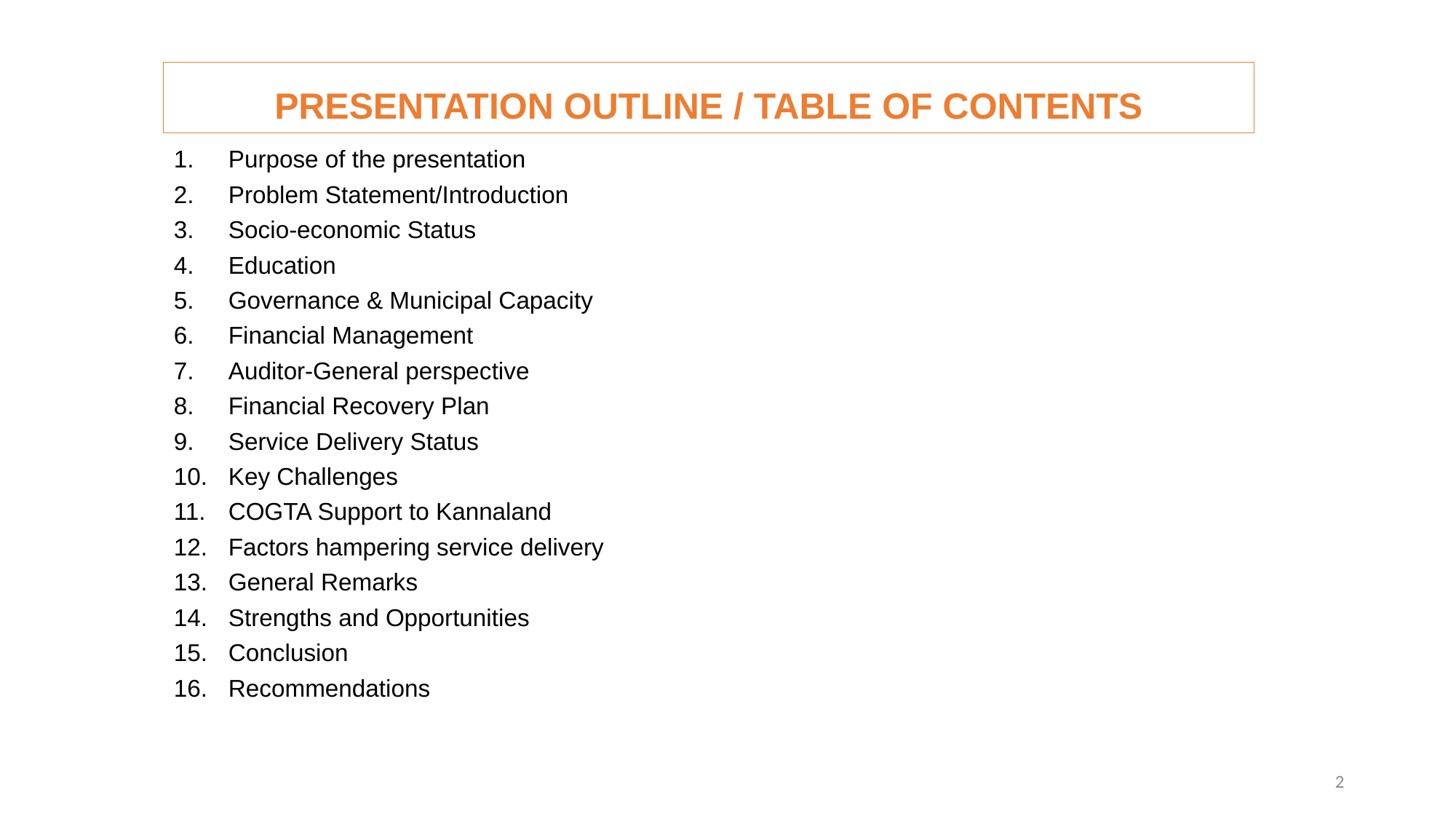

# PRESENTATION OUTLINE / TABLE OF CONTENTS
Purpose of the presentation
Problem Statement/Introduction
Socio-economic Status
Education
Governance & Municipal Capacity
Financial Management
Auditor-General perspective
Financial Recovery Plan
Service Delivery Status
Key Challenges
COGTA Support to Kannaland
Factors hampering service delivery
General Remarks
Strengths and Opportunities
Conclusion
Recommendations

2